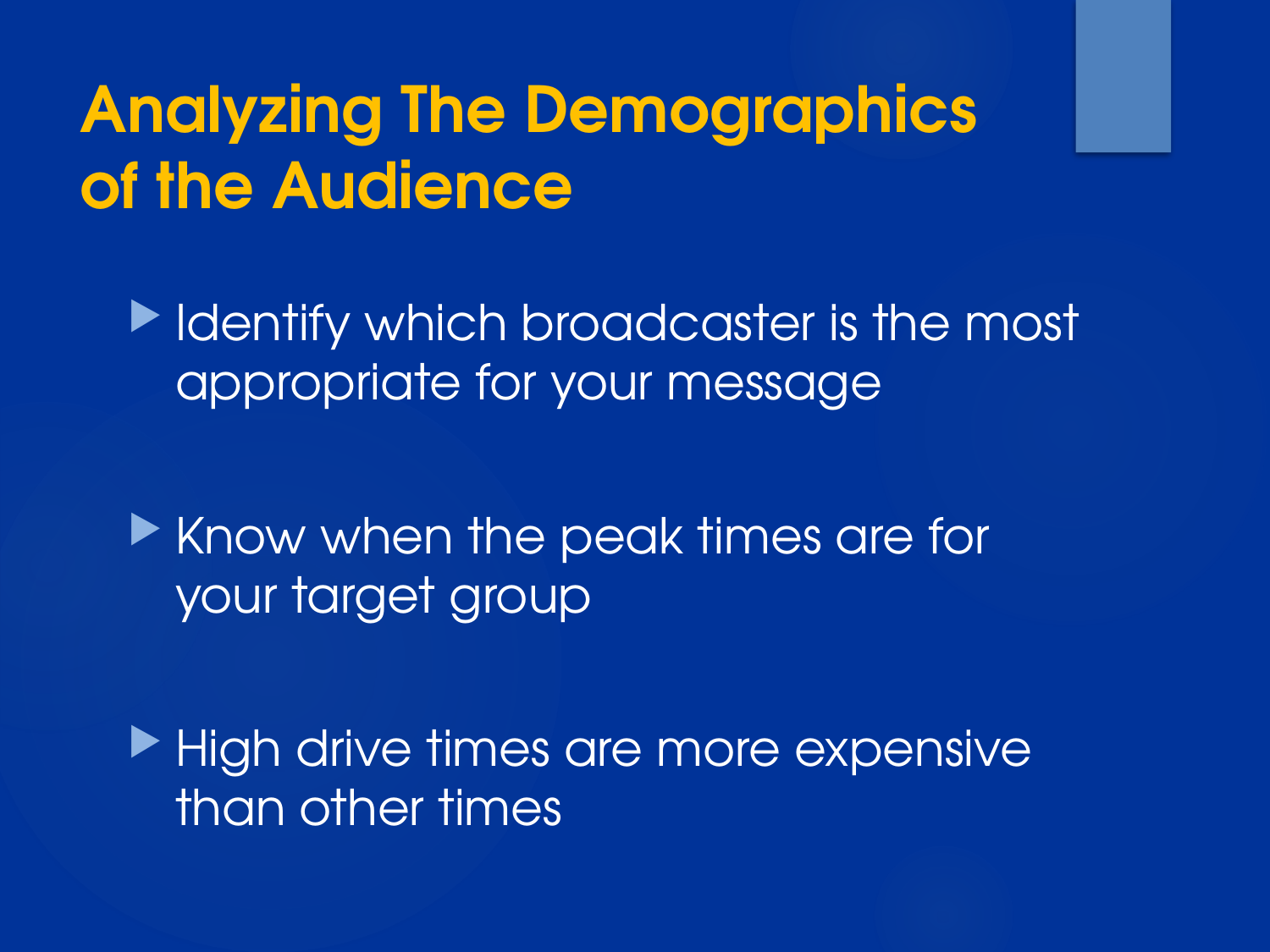

# Analyzing The Demographics of the Audience
Identify which broadcaster is the most appropriate for your message

Know when the peak times are for your target group

High drive times are more expensive than other times